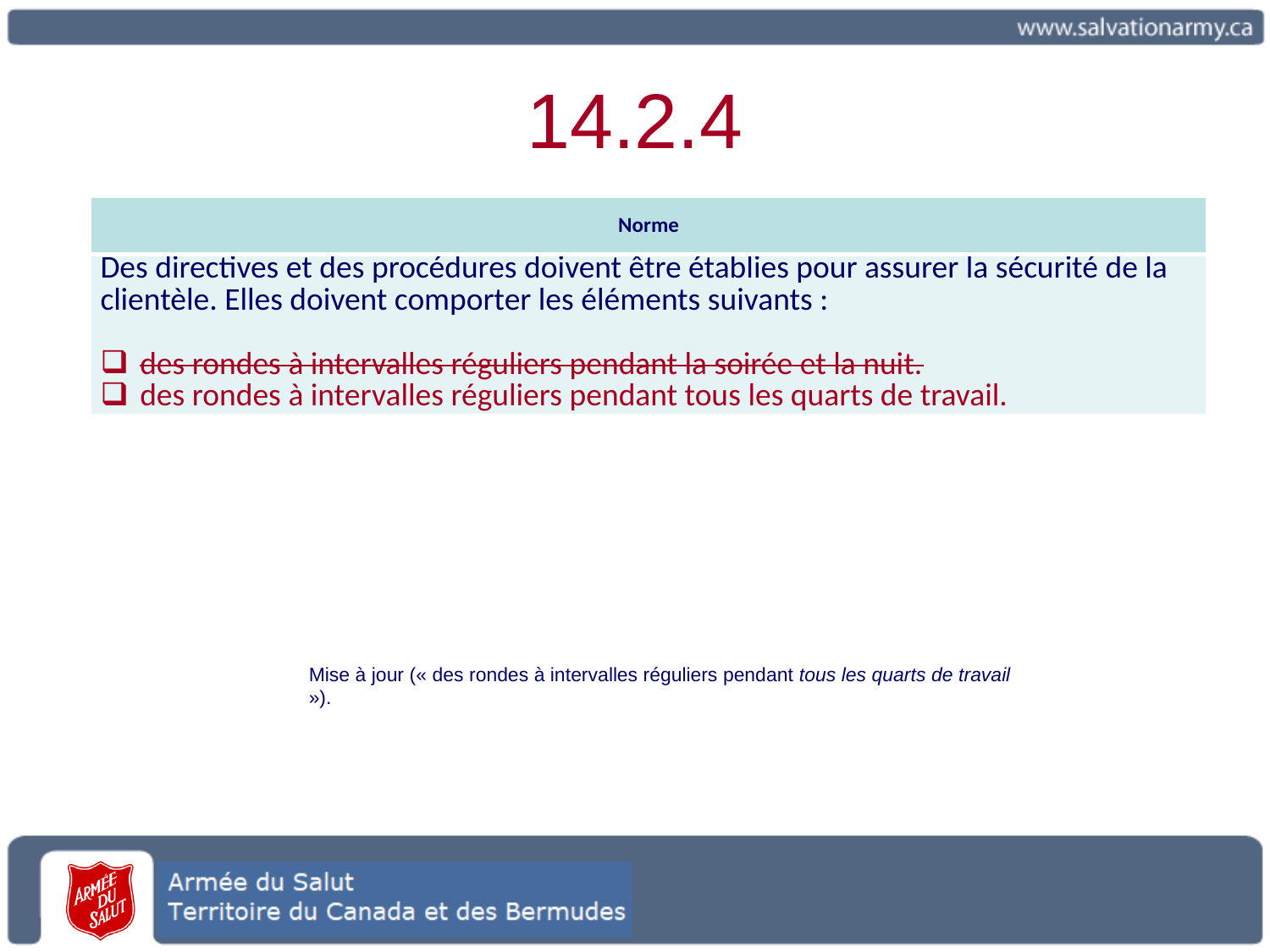

# 14.2.4
| Norme |
| --- |
| Des directives et des procédures doivent être établies pour assurer la sécurité de la clientèle. Elles doivent comporter les éléments suivants : des rondes à intervalles réguliers pendant la soirée et la nuit. des rondes à intervalles réguliers pendant tous les quarts de travail. |
Mise à jour (« des rondes à intervalles réguliers pendant tous les quarts de travail »).